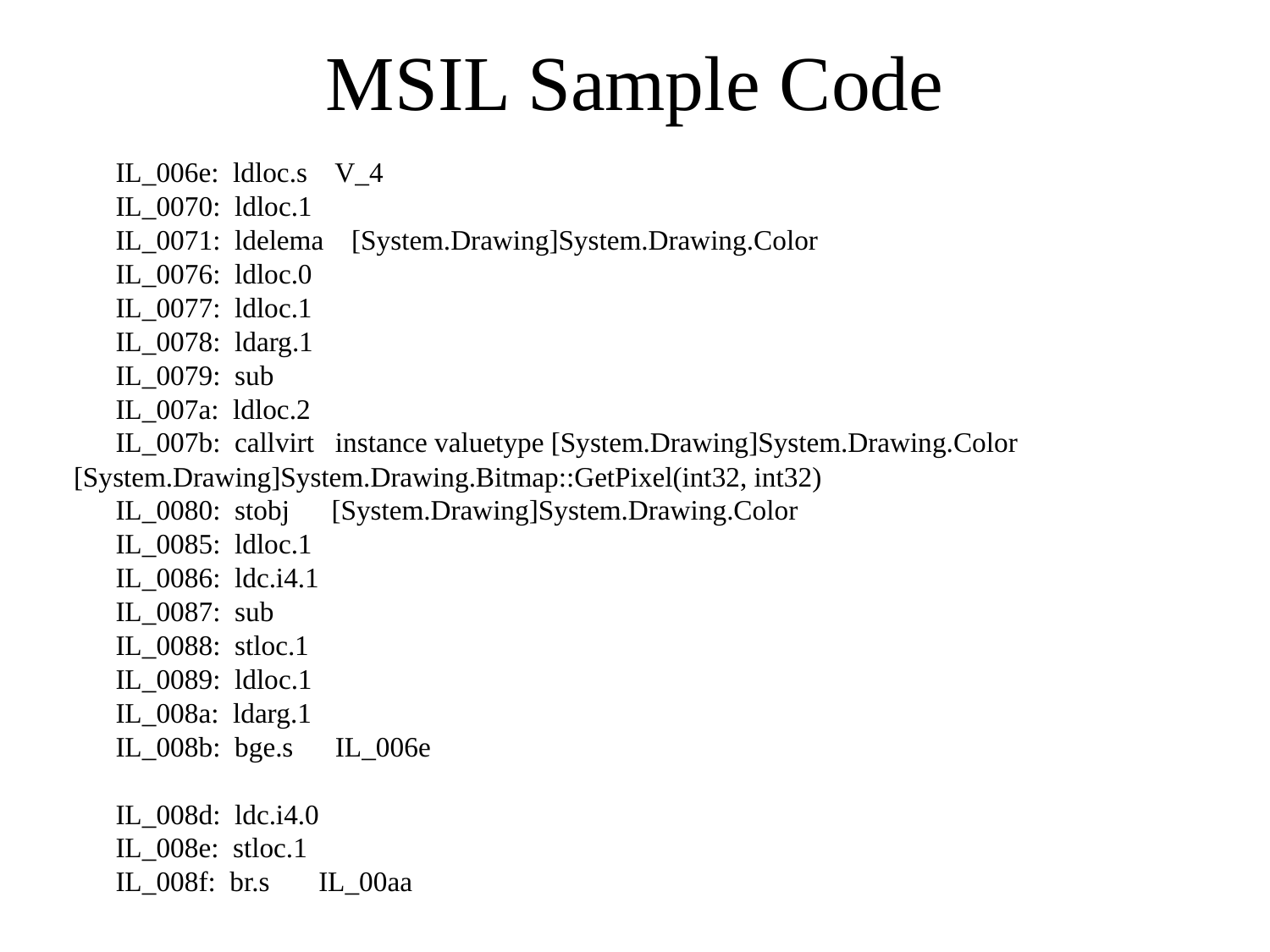

# MSIL Sample Code
      IL_006e:  ldloc.s    V_4
      IL_0070:  ldloc.1
      IL_0071:  ldelema    [System.Drawing]System.Drawing.Color
      IL_0076:  ldloc.0
      IL_0077:  ldloc.1
      IL_0078:  ldarg.1
      IL_0079:  sub
      IL_007a:  ldloc.2
      IL_007b:  callvirt   instance valuetype [System.Drawing]System.Drawing.Color [System.Drawing]System.Drawing.Bitmap::GetPixel(int32, int32)
      IL_0080:  stobj      [System.Drawing]System.Drawing.Color
      IL_0085:  ldloc.1
      IL_0086:  ldc.i4.1
      IL_0087:  sub
      IL_0088:  stloc.1
      IL_0089:  ldloc.1
      IL_008a:  ldarg.1
      IL_008b:  bge.s      IL_006e

      IL_008d:  ldc.i4.0
      IL_008e:  stloc.1
      IL_008f:  br.s       IL_00aa